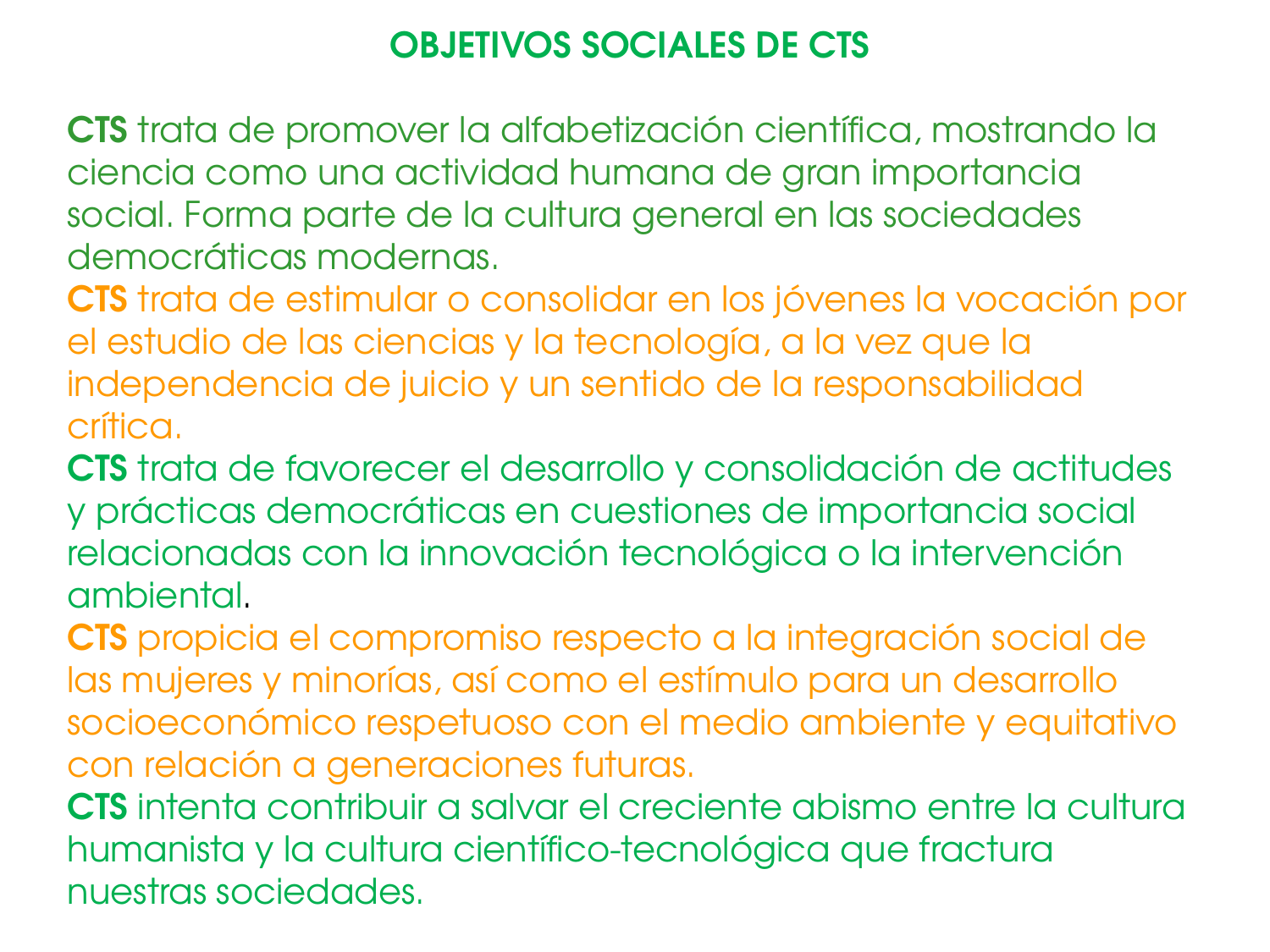

OBJETIVOS SOCIALES DE CTS

CTS trata de promover la alfabetización científica, mostrando la ciencia como una actividad humana de gran importancia social. Forma parte de la cultura general en las sociedades democráticas modernas.
CTS trata de estimular o consolidar en los jóvenes la vocación por el estudio de las ciencias y la tecnología, a la vez que la independencia de juicio y un sentido de la responsabilidad crítica.
CTS trata de favorecer el desarrollo y consolidación de actitudes y prácticas democráticas en cuestiones de importancia social relacionadas con la innovación tecnológica o la intervención ambiental.
CTS propicia el compromiso respecto a la integración social de las mujeres y minorías, así como el estímulo para un desarrollo socioeconómico respetuoso con el medio ambiente y equitativo con relación a generaciones futuras.
CTS intenta contribuir a salvar el creciente abismo entre la cultura humanista y la cultura científico-tecnológica que fractura nuestras sociedades.